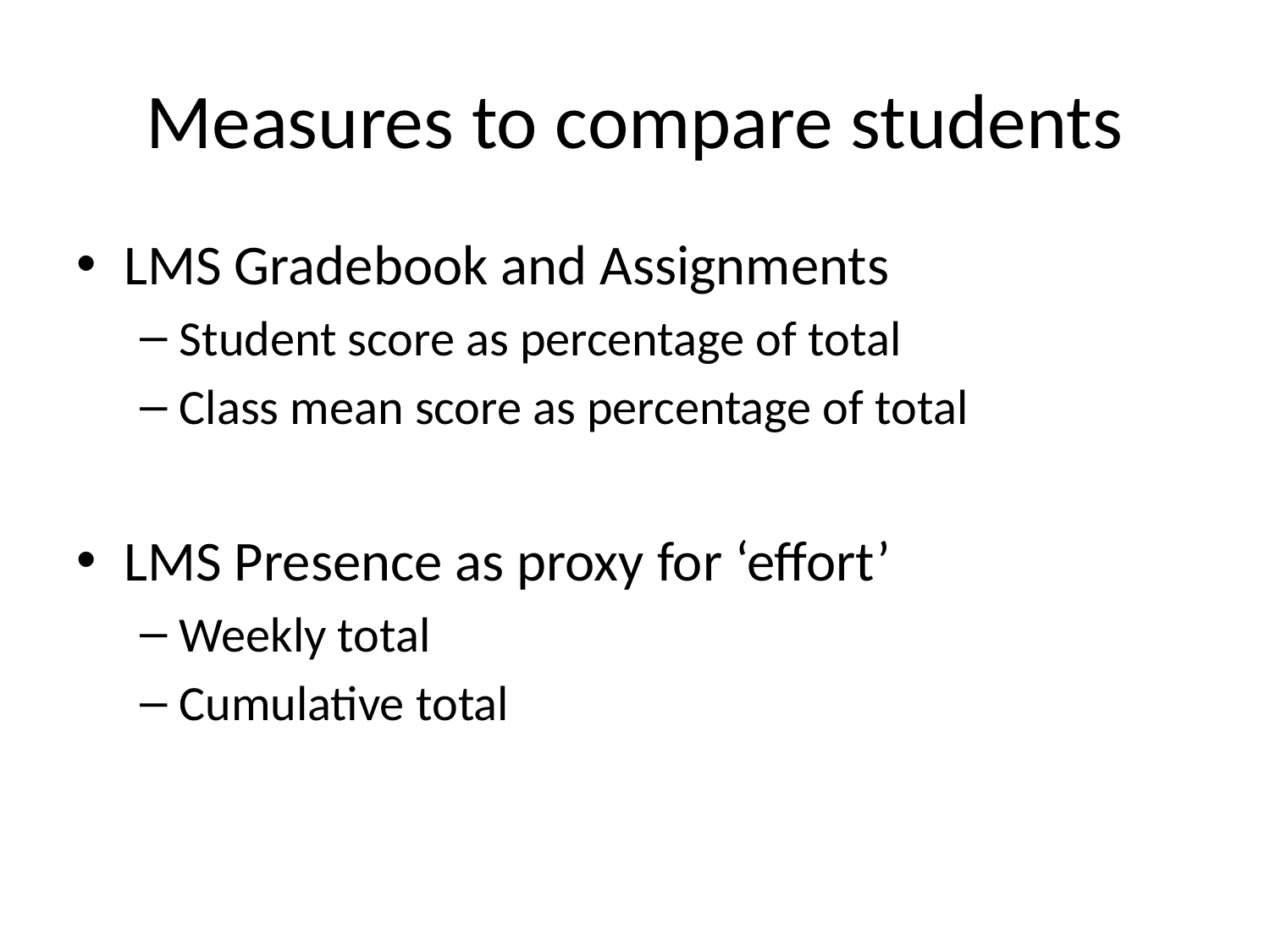

# Measures to compare students
LMS Gradebook and Assignments
Student score as percentage of total
Class mean score as percentage of total

LMS Presence as proxy for ‘effort’
Weekly total
Cumulative total